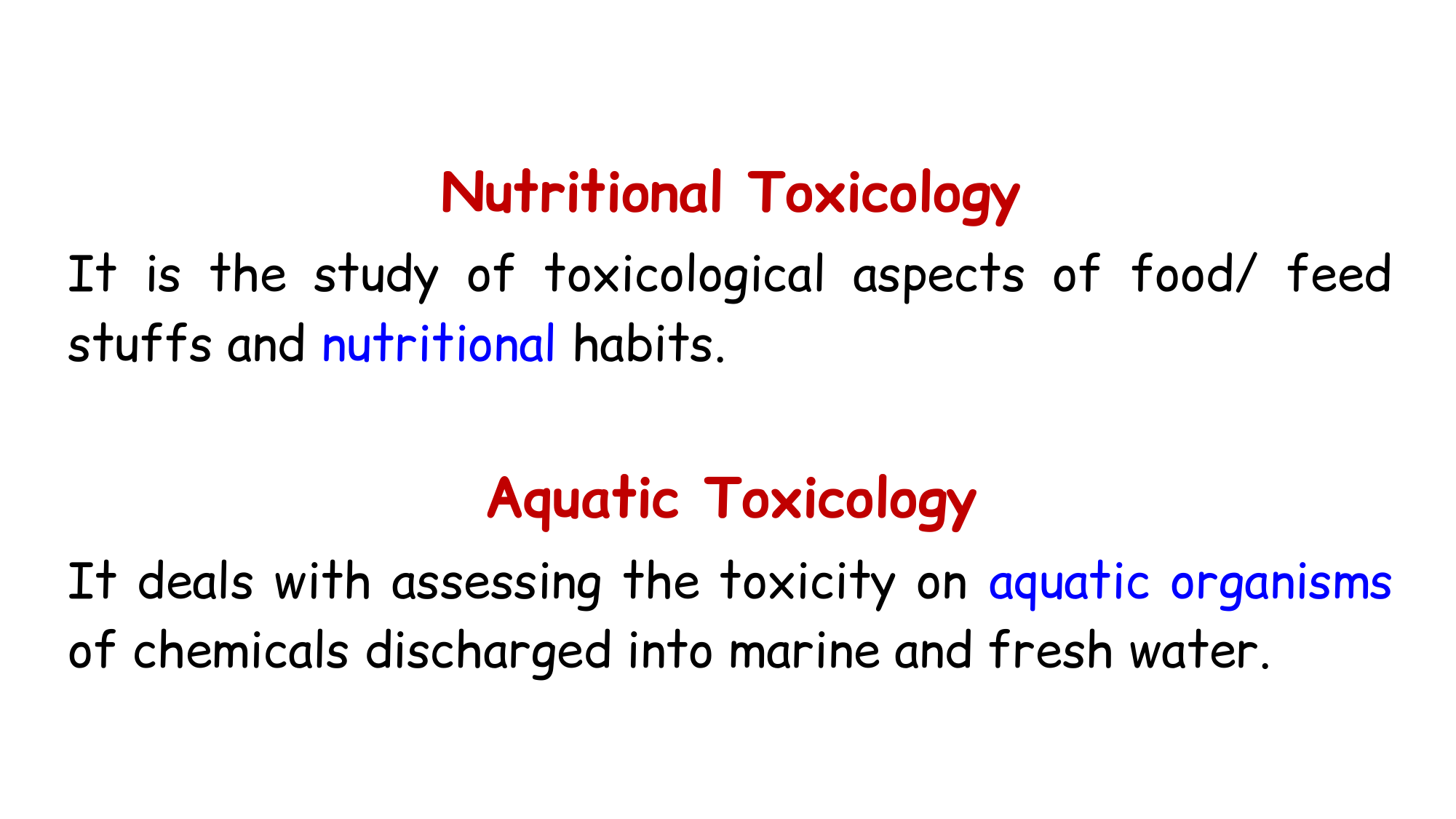

Nutritional Toxicology
It is the study of toxicological aspects of food/ feed stuffs and nutritional habits.

Aquatic Toxicology
It deals with assessing the toxicity on aquatic organisms of chemicals discharged into marine and fresh water.